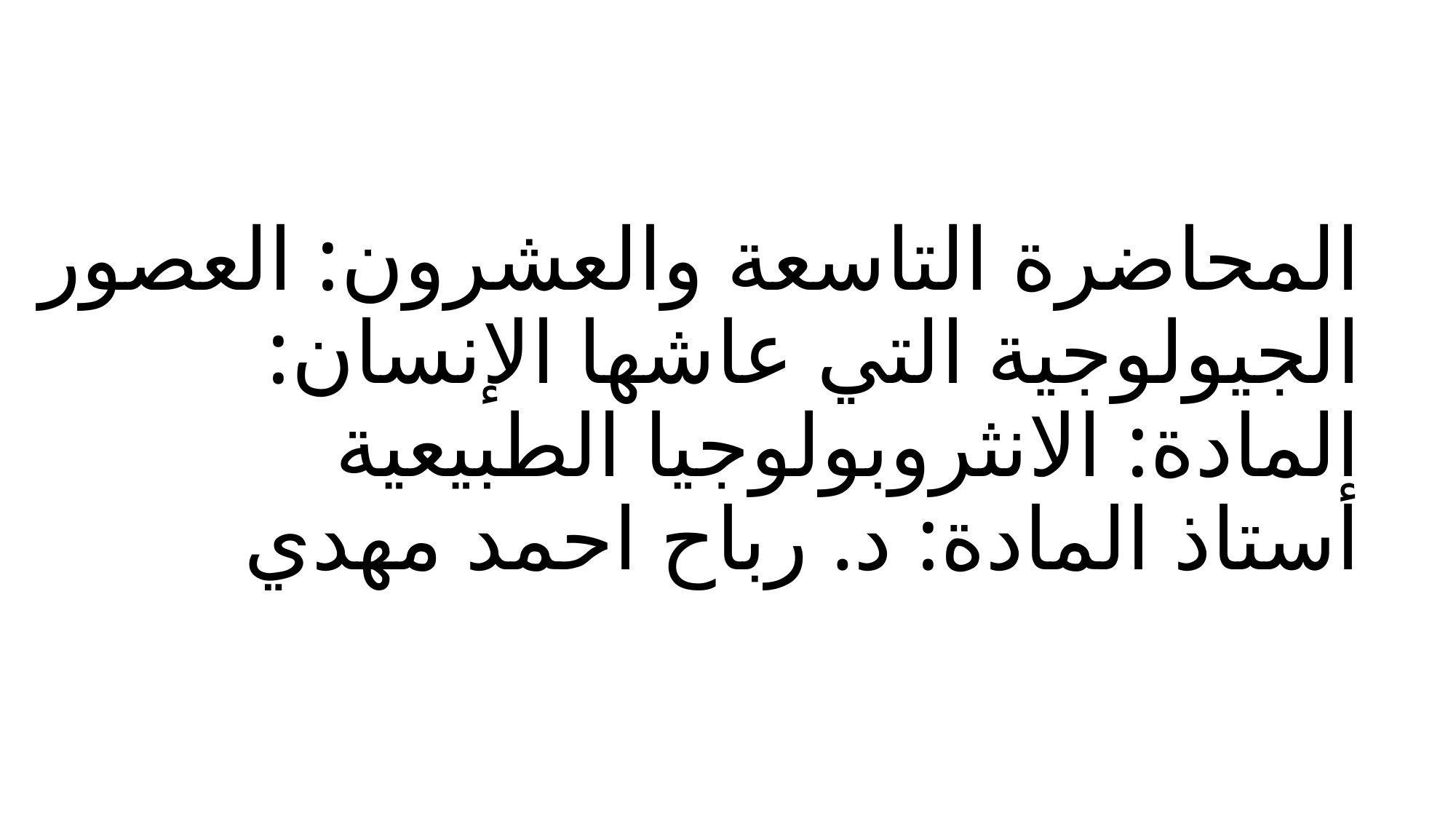

# المحاضرة التاسعة والعشرون: العصور الجيولوجية التي عاشها الإنسان: المادة: الانثروبولوجيا الطبيعية أستاذ المادة: د. رباح احمد مهدي